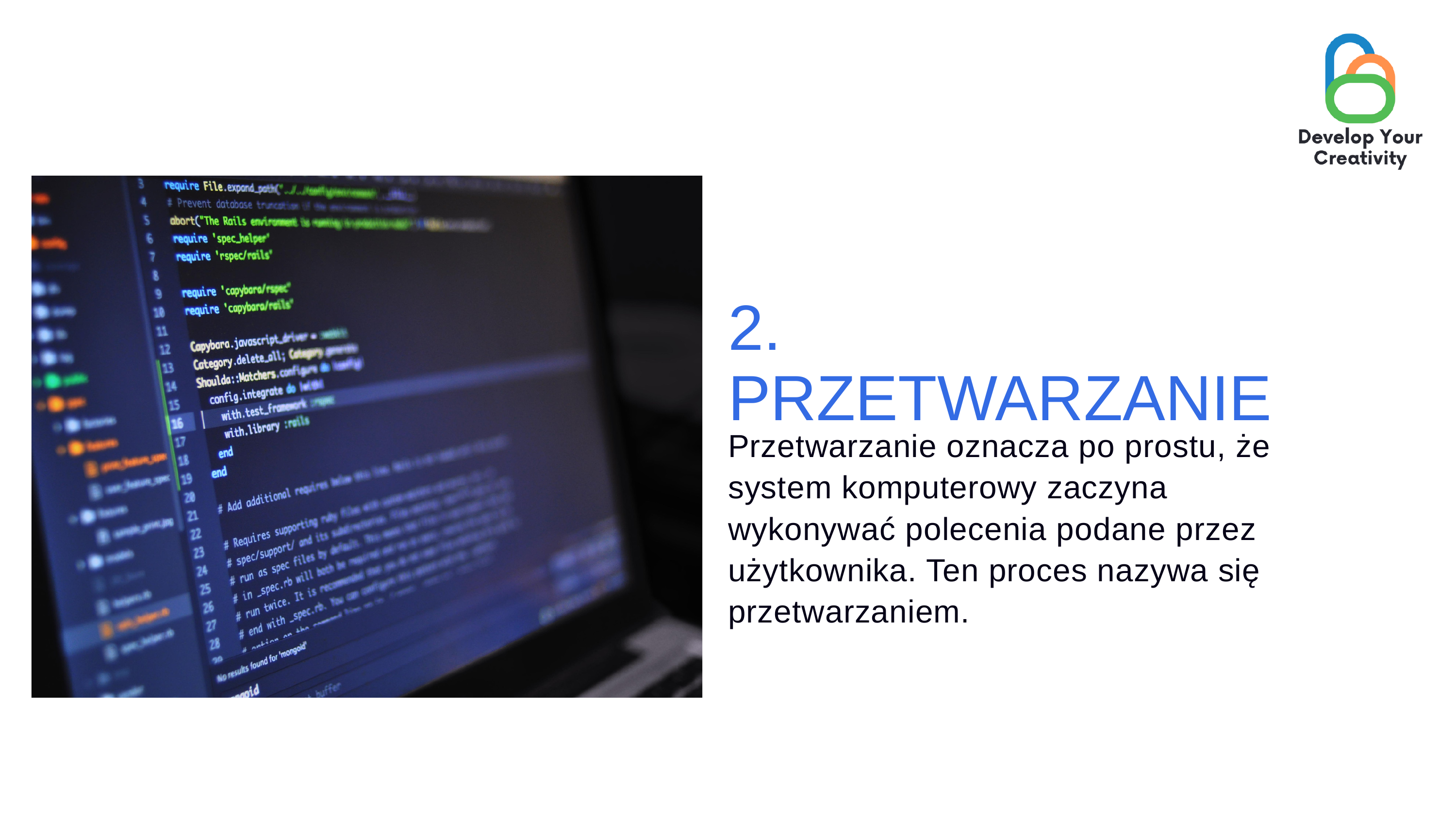

2. PRZETWARZANIE
Przetwarzanie oznacza po prostu, że system komputerowy zaczyna wykonywać polecenia podane przez użytkownika. Ten proces nazywa się przetwarzaniem.